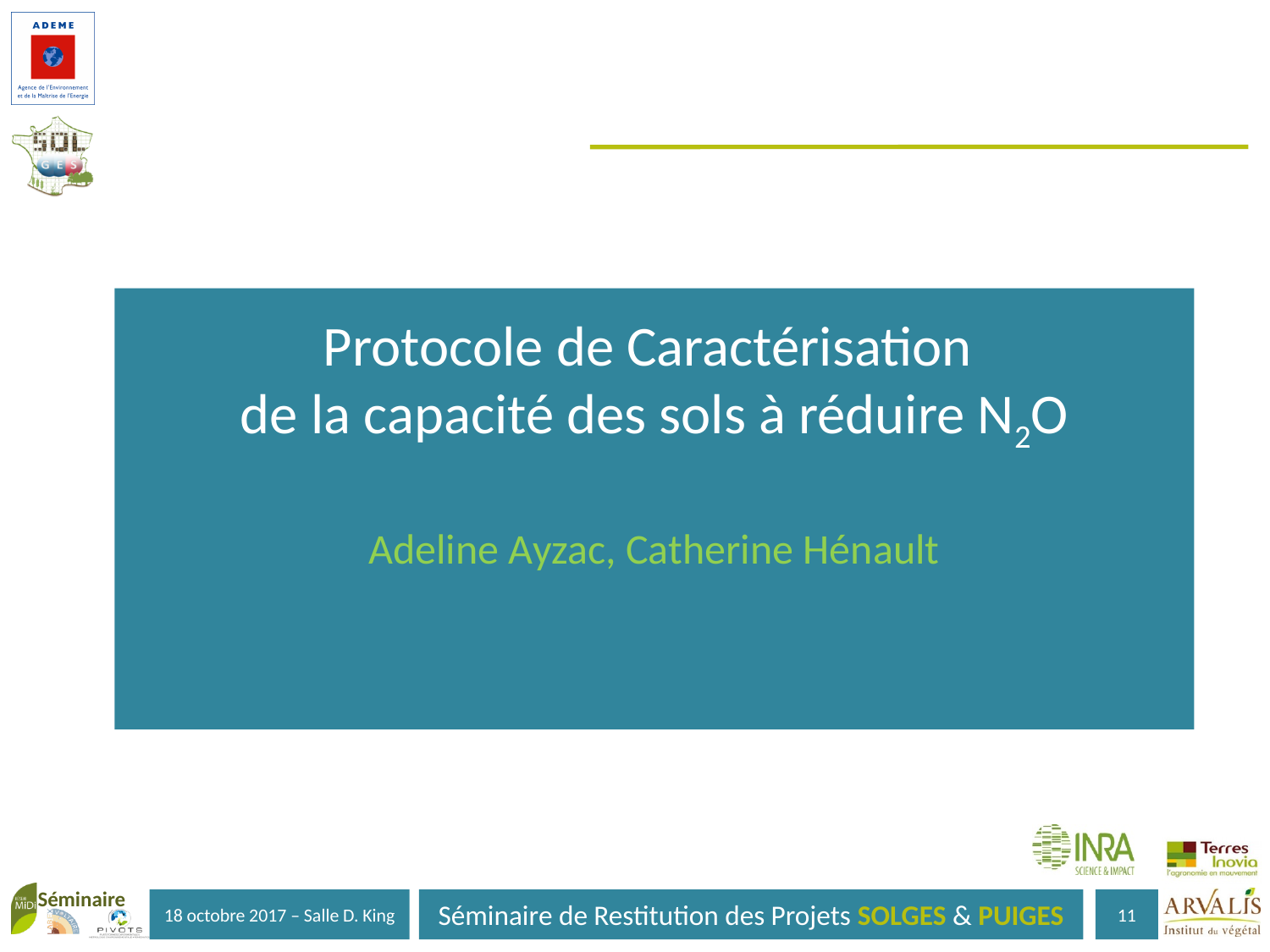

Protocole de Caractérisation
de la capacité des sols à réduire N2O

Adeline Ayzac, Catherine Hénault